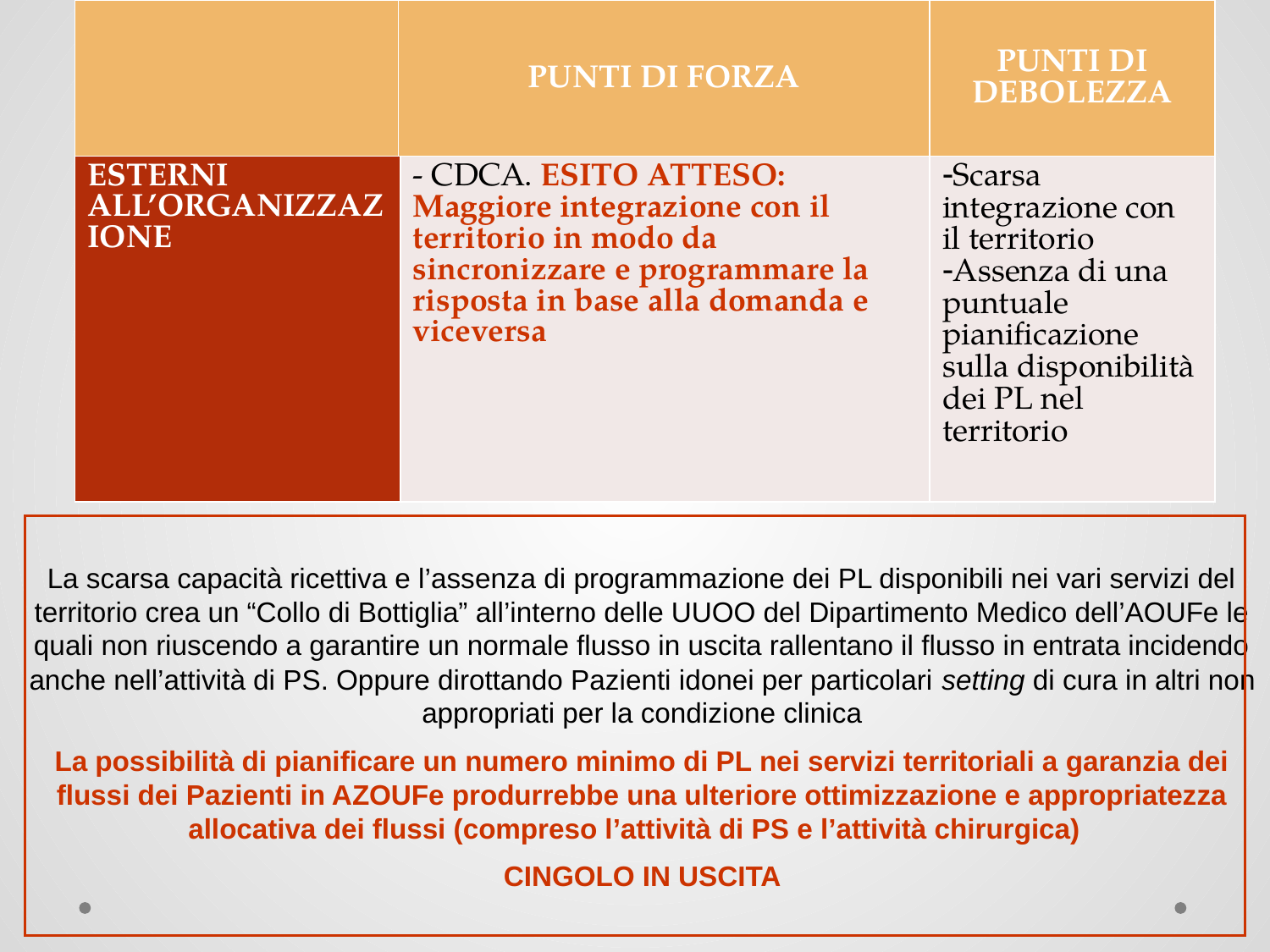

|  | PUNTI DI FORZA | PUNTI DI DEBOLEZZA |
| --- | --- | --- |
| ESTERNI ALL’ORGANIZZAZIONE | - CDCA. ESITO ATTESO: Maggiore integrazione con il territorio in modo da sincronizzare e programmare la risposta in base alla domanda e viceversa | Scarsa integrazione con il territorio Assenza di una puntuale pianificazione sulla disponibilità dei PL nel territorio |
| --- | --- | --- |

La scarsa capacità ricettiva e l’assenza di programmazione dei PL disponibili nei vari servizi del territorio crea un “Collo di Bottiglia” all’interno delle UUOO del Dipartimento Medico dell’AOUFe le quali non riuscendo a garantire un normale flusso in uscita rallentano il flusso in entrata incidendo anche nell’attività di PS. Oppure dirottando Pazienti idonei per particolari setting di cura in altri non appropriati per la condizione clinica
La possibilità di pianificare un numero minimo di PL nei servizi territoriali a garanzia dei flussi dei Pazienti in AZOUFe produrrebbe una ulteriore ottimizzazione e appropriatezza allocativa dei flussi (compreso l’attività di PS e l’attività chirurgica)
CINGOLO IN USCITA